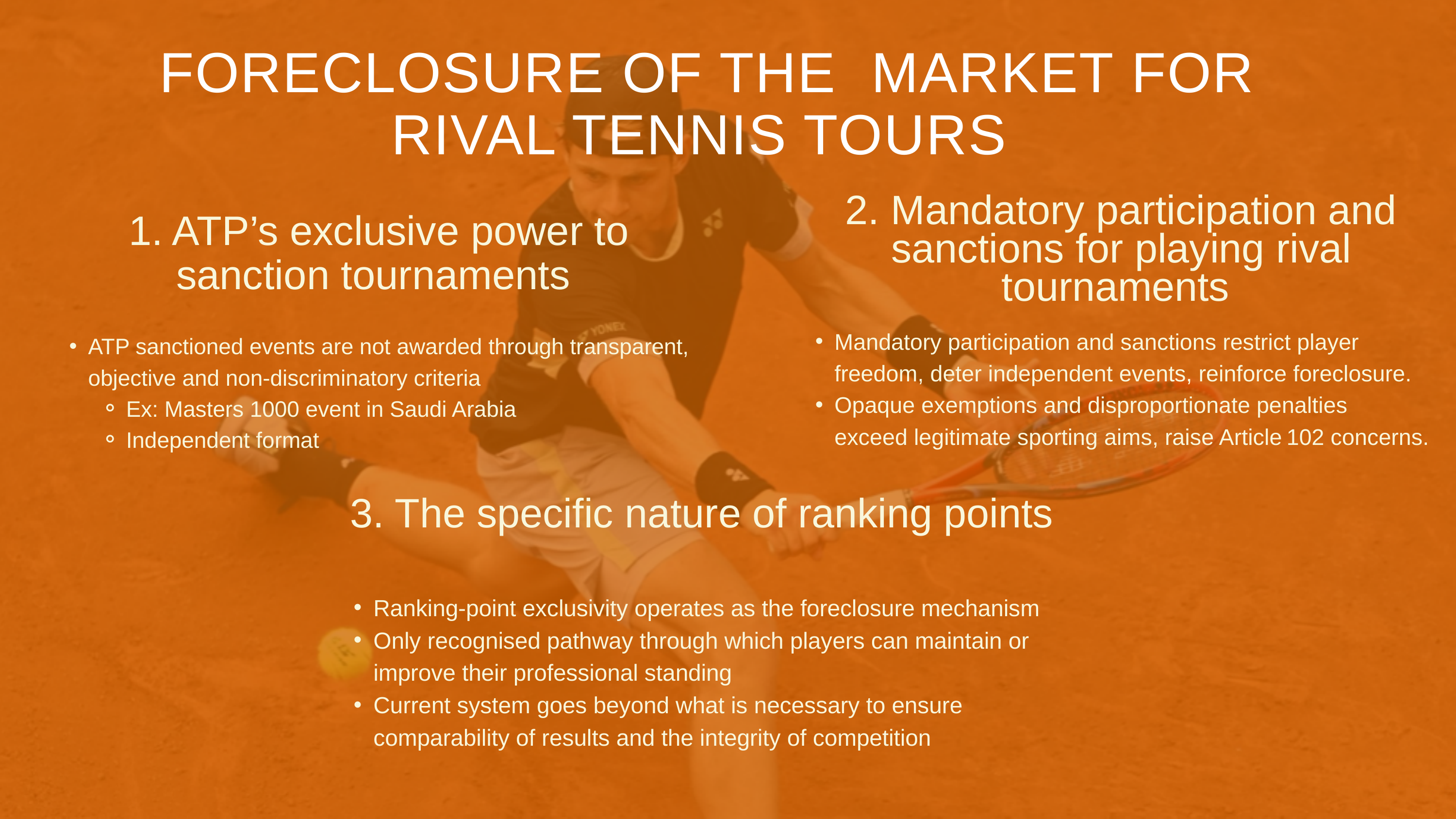

FORECLOSURE OF THE  MARKET FOR RIVAL TENNIS TOURS
2. Mandatory participation and sanctions for playing rival tournaments
Mandatory participation and sanctions restrict player freedom, deter independent events, reinforce foreclosure.
Opaque exemptions and disproportionate penalties  exceed legitimate sporting aims, raise Article 102 concerns.
1. ATP’s exclusive power to sanction tournaments

ATP sanctioned events are not awarded through transparent, objective and non‐discriminatory criteria
Ex: Masters 1000 event in Saudi Arabia
Independent format

3. The specific nature of ranking points
Ranking-point exclusivity operates as the foreclosure mechanism
Only recognised pathway through which players can maintain or improve their professional standing
Current system goes beyond what is necessary to ensure comparability of results and the integrity of competition